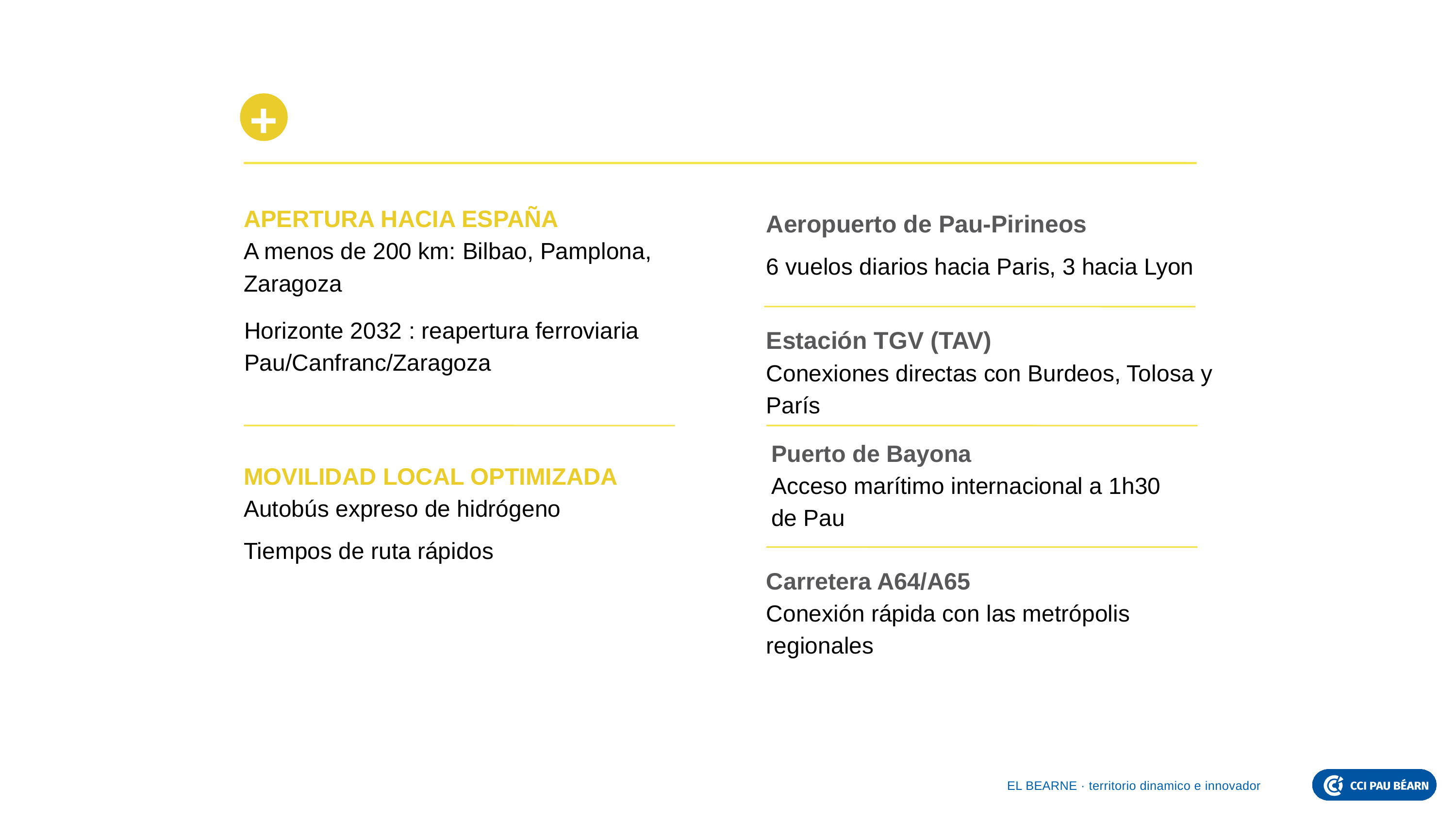

APERTURA HACIA ESPAÑA
A menos de 200 km: Bilbao, Pamplona, Zaragoza

Aeropuerto de Pau-Pirineos
6 vuelos diarios hacia Paris, 3 hacia Lyon

Horizonte 2032 : reapertura ferroviaria Pau/Canfranc/Zaragoza

Estación TGV (TAV)
Conexiones directas con Burdeos, Tolosa y París

Puerto de Bayona
Acceso marítimo internacional a 1h30 de Pau
MOVILIDAD LOCAL OPTIMIZADA
Autobús expreso de hidrógeno
Tiempos de ruta rápidos

Carretera A64/A65
Conexión rápida con las metrópolis regionales